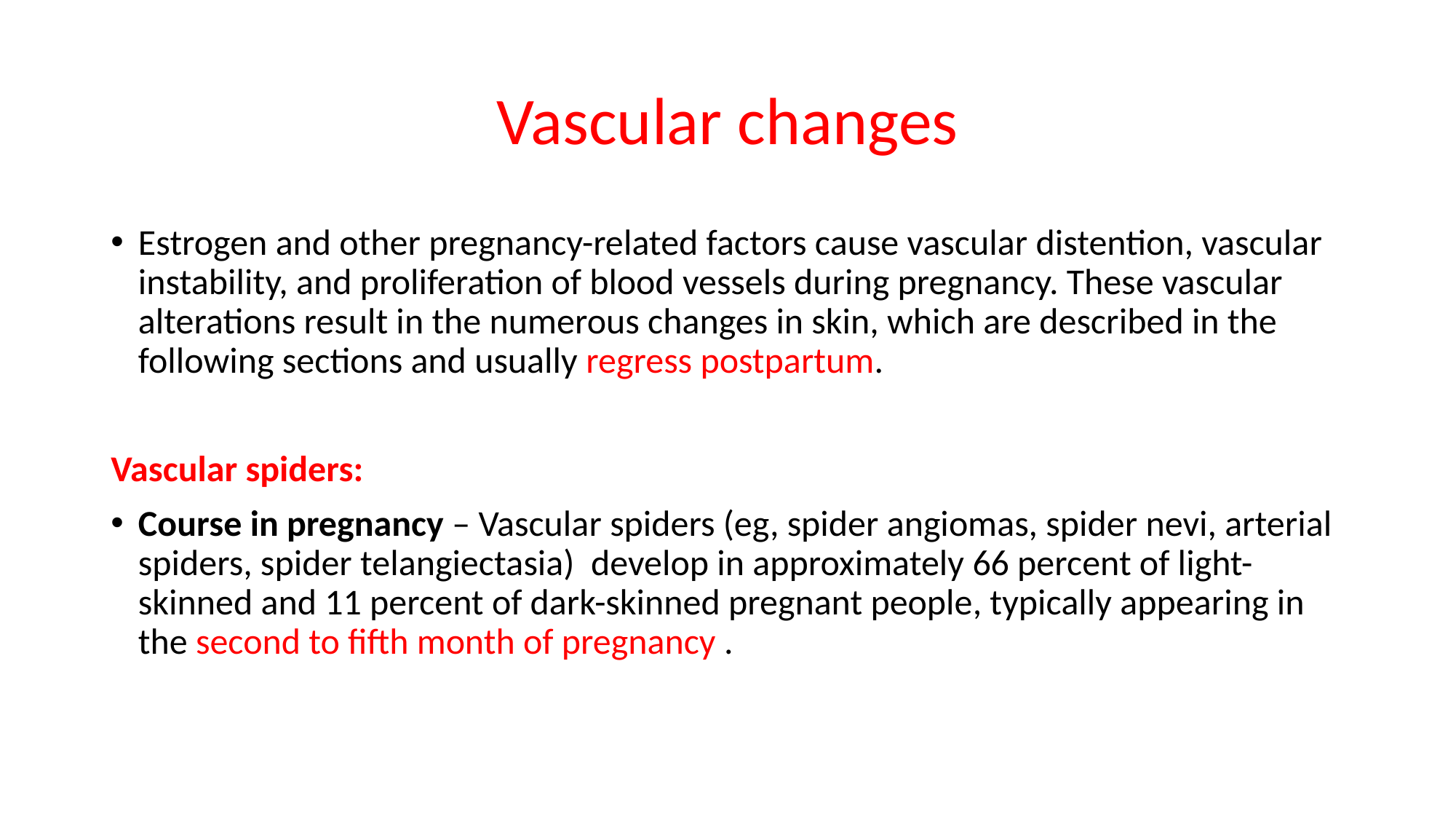

# Vascular changes
Estrogen and other pregnancy-related factors cause vascular distention, vascular instability, and proliferation of blood vessels during pregnancy. These vascular alterations result in the numerous changes in skin, which are described in the following sections and usually regress postpartum.

Vascular spiders:
Course in pregnancy – Vascular spiders (eg, spider angiomas, spider nevi, arterial spiders, spider telangiectasia)  develop in approximately 66 percent of light-skinned and 11 percent of dark-skinned pregnant people, typically appearing in the second to fifth month of pregnancy .